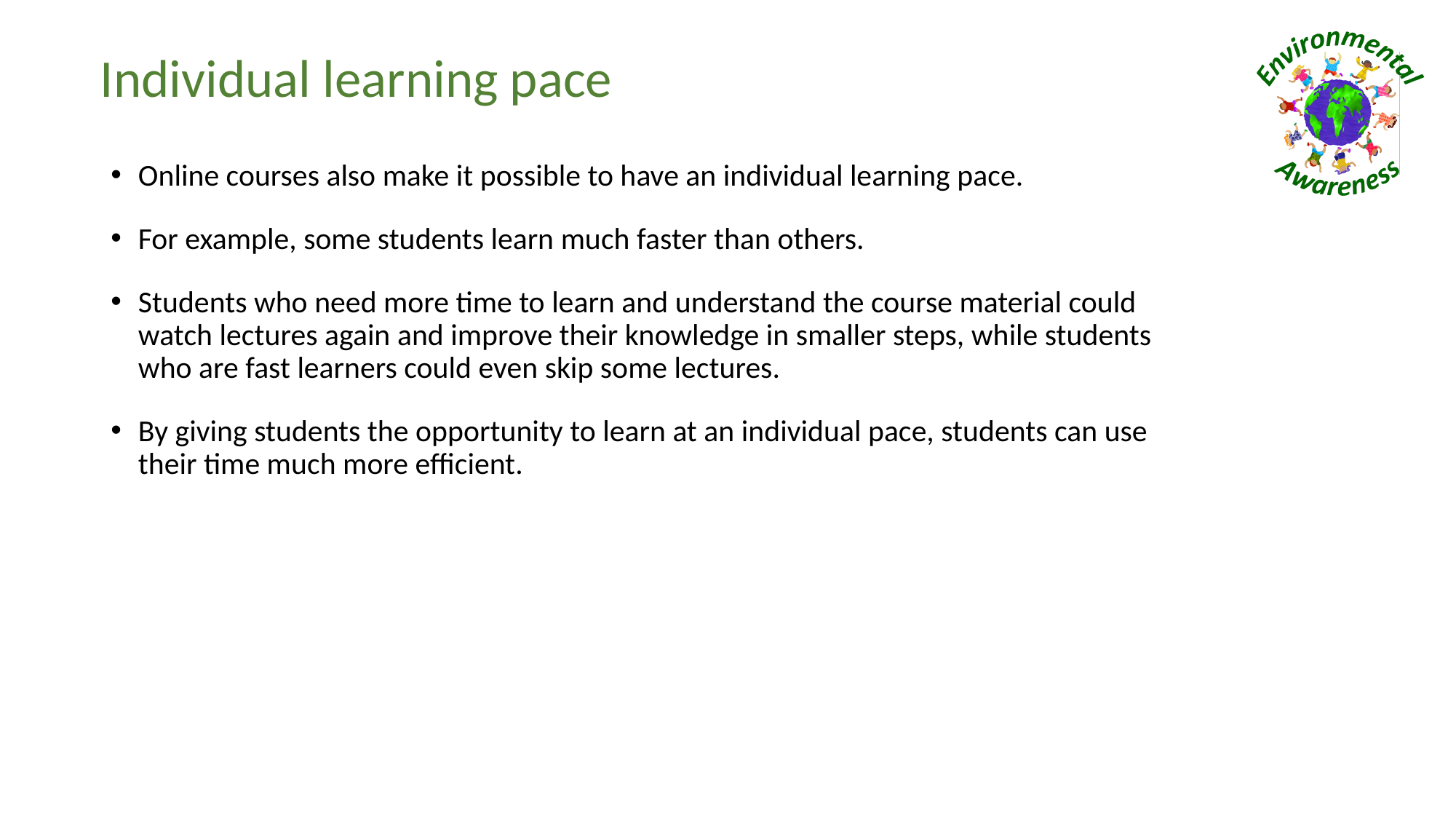

# Individual learning pace
Online courses also make it possible to have an individual learning pace.
For example, some students learn much faster than others.
Students who need more time to learn and understand the course material could watch lectures again and improve their knowledge in smaller steps, while students who are fast learners could even skip some lectures.
By giving students the opportunity to learn at an individual pace, students can use their time much more efficient.